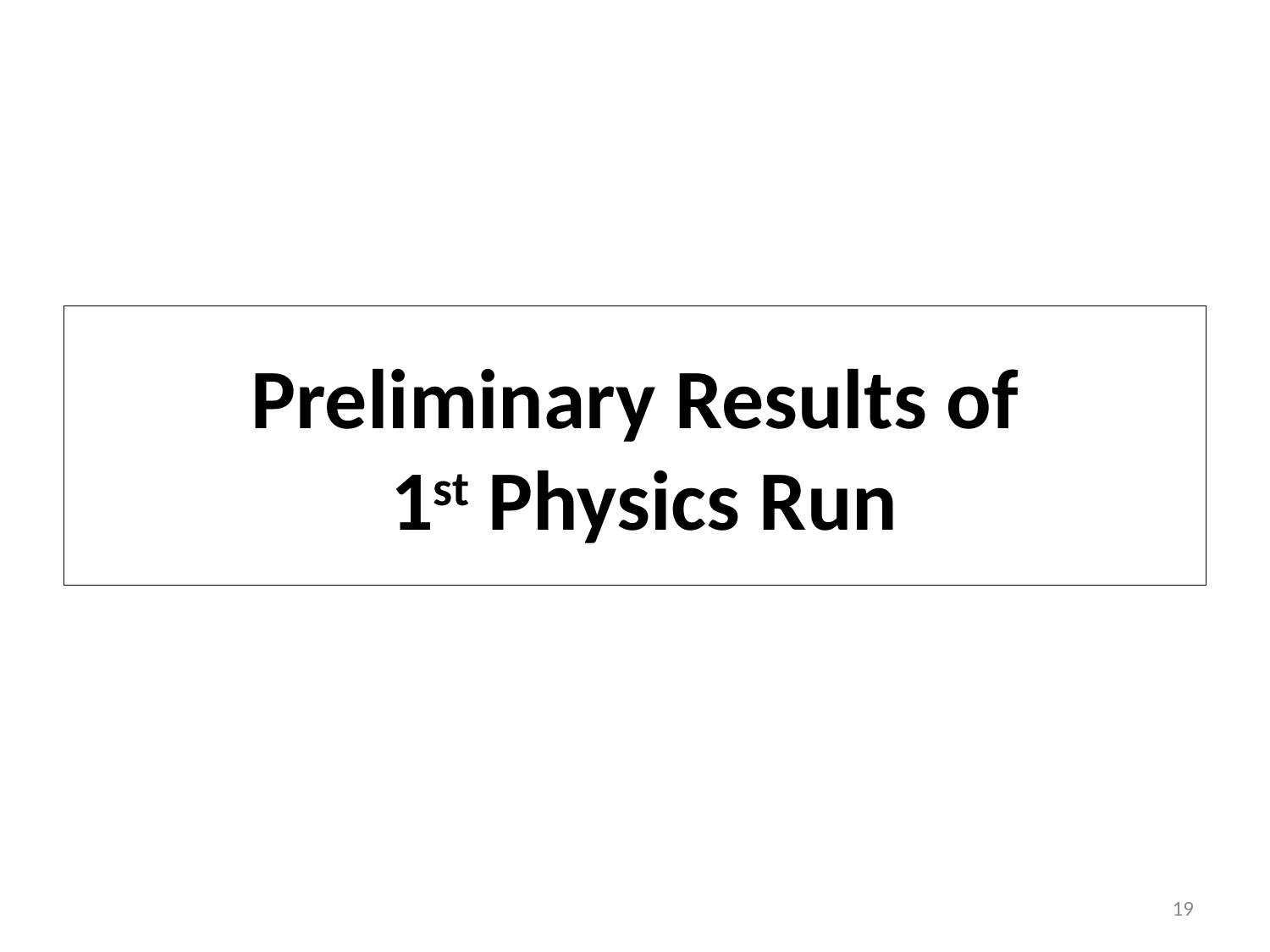

# Preliminary Results of 1st Physics Run
19